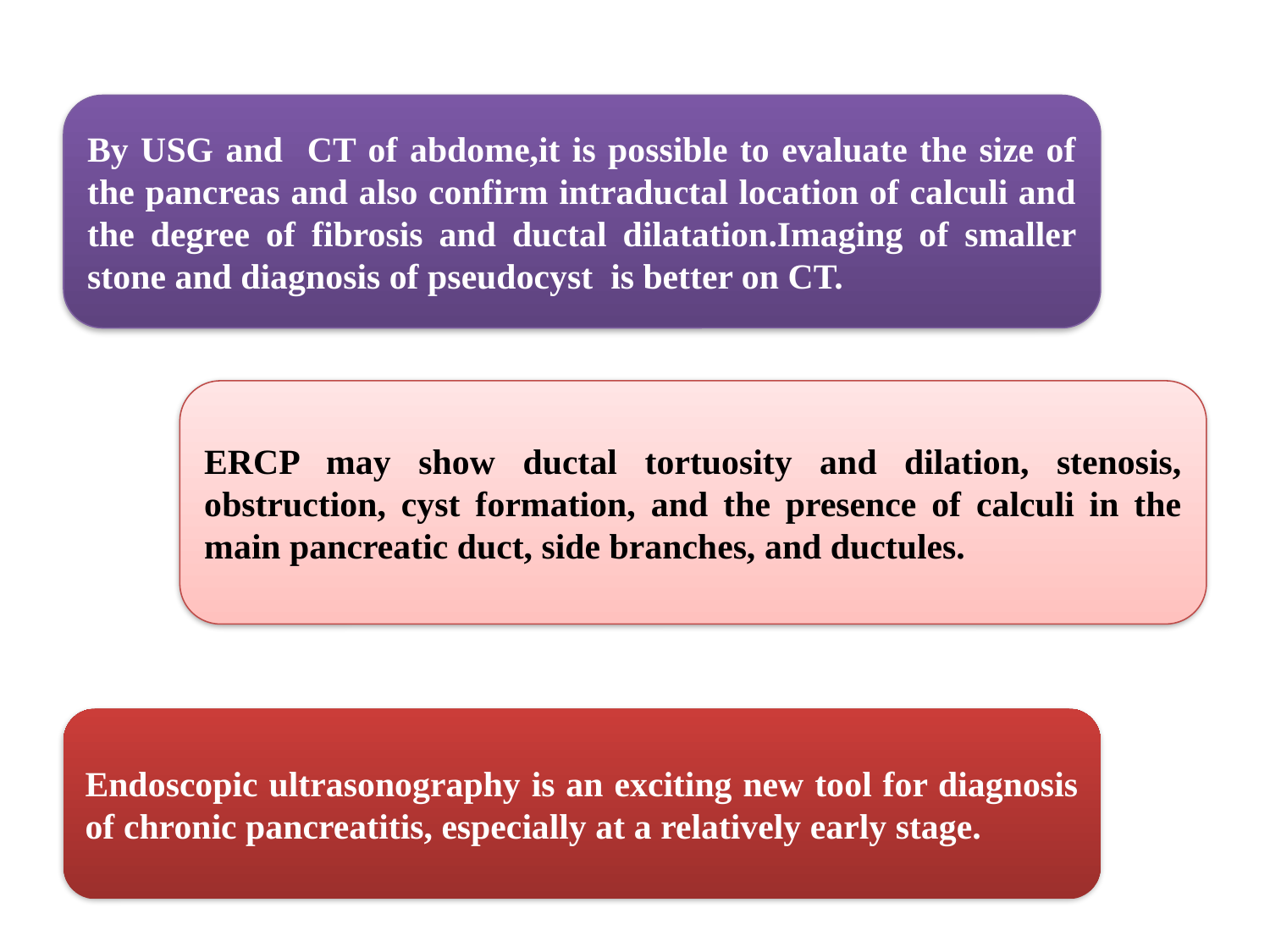

By USG and  CT of abdome,it is possible to evaluate the size of the pancreas and also confirm intraductal location of calculi and the degree of fibrosis and ductal dilatation.Imaging of smaller stone and diagnosis of pseudocyst  is better on CT.
ERCP may show ductal tortuosity and dilation, stenosis, obstruction, cyst formation, and the presence of calculi in the main pancreatic duct, side branches, and ductules.
Endoscopic ultrasonography is an exciting new tool for diagnosis of chronic pancreatitis, especially at a relatively early stage.